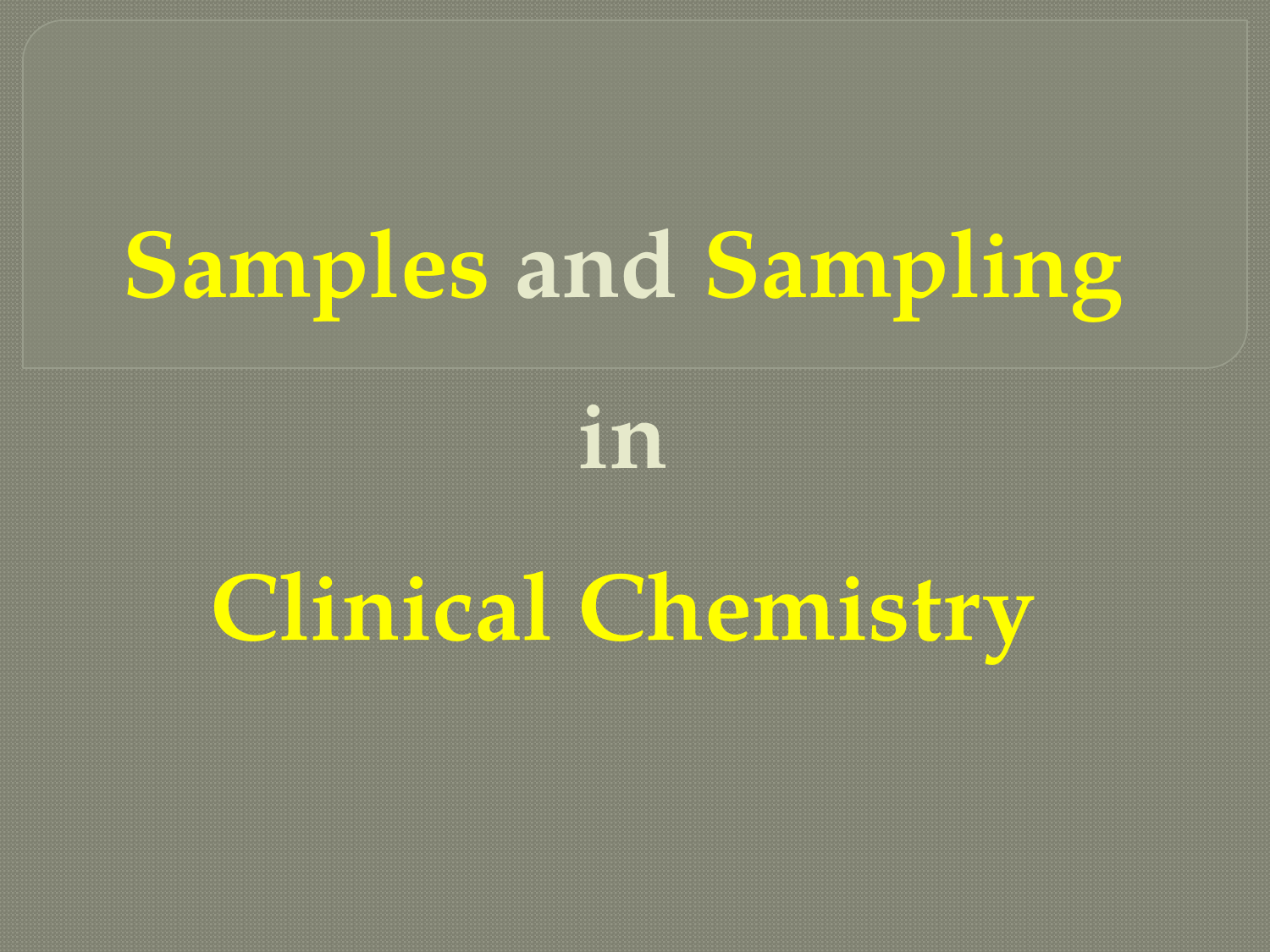

# Samples and Sampling in Clinical Chemistry